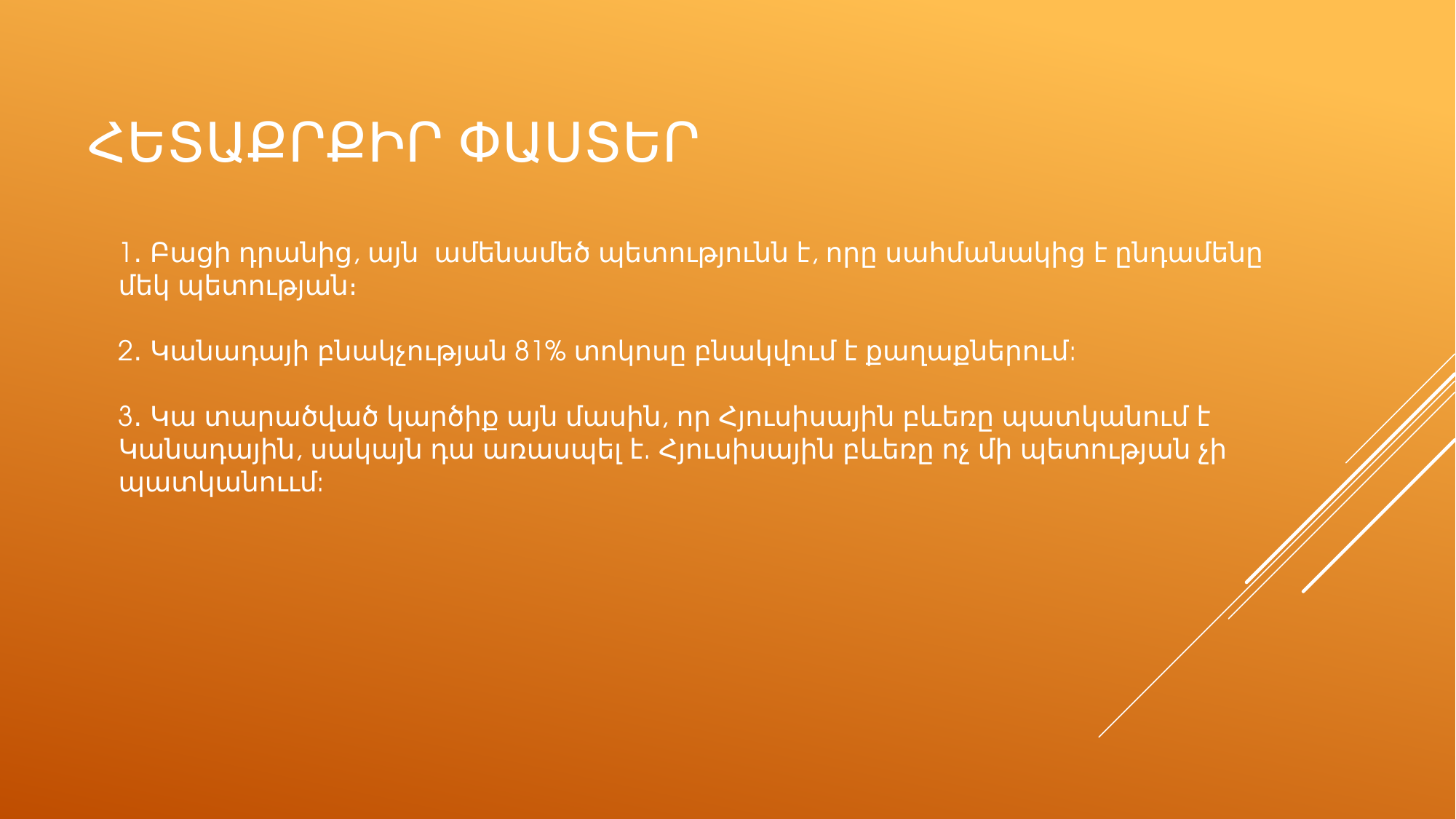

# Հետաքրքիր փաստեր
1․ Բացի դրանից, այն  ամենամեծ պետությունն է, որը սահմանակից է ընդամենը մեկ պետության։

2․ Կանադայի բնակչության 81% տոկոսը բնակվում է քաղաքներում:

3․ Կա տարածված կարծիք այն մասին, որ Հյուսիսային բևեռը պատկանում է Կանադային, սակայն դա առասպել է. Հյուսիսային բևեռը ոչ մի պետության չի պատկանոււմ: